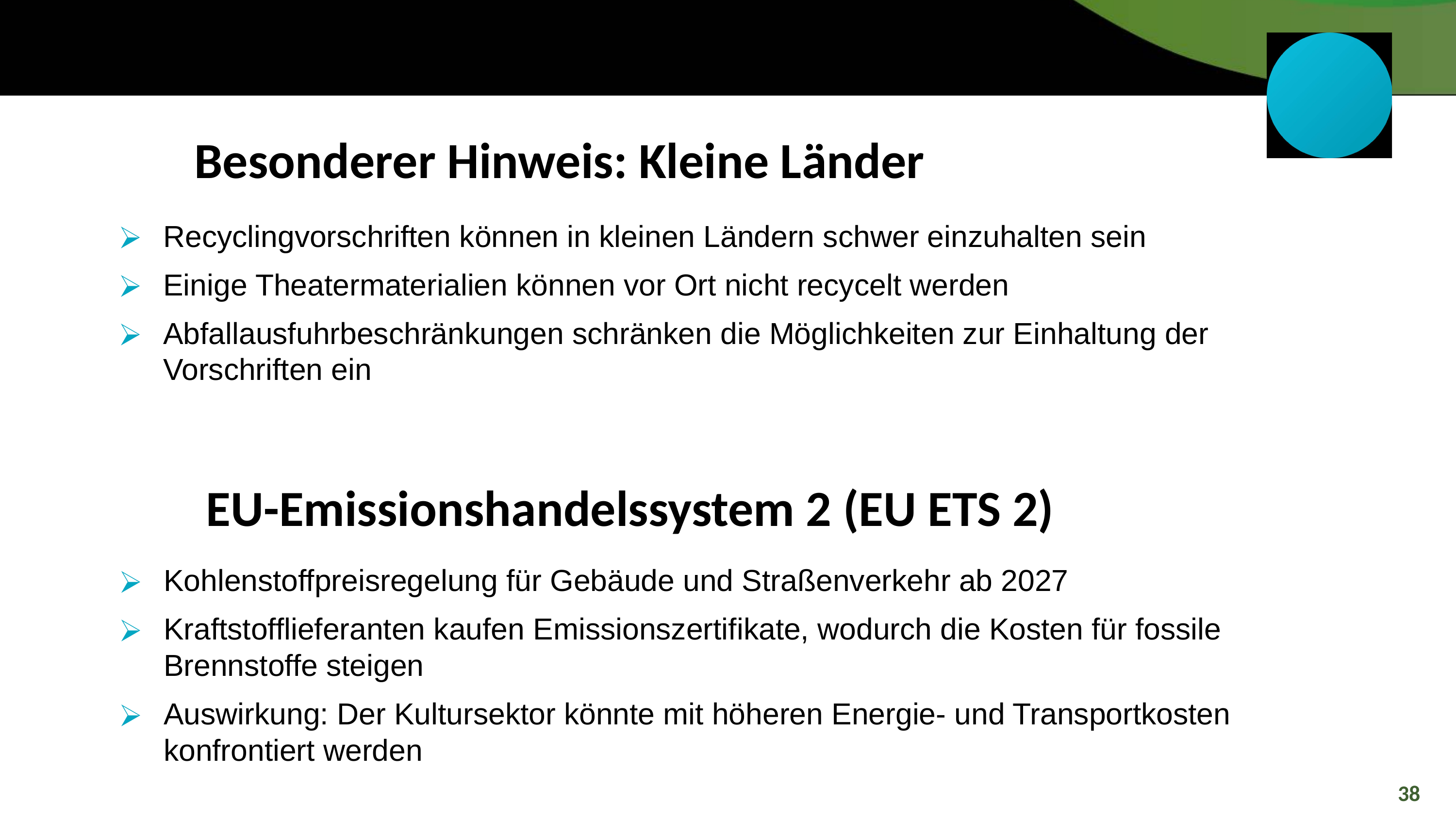

Besonderer Hinweis: Kleine Länder
Recyclingvorschriften können in kleinen Ländern schwer einzuhalten sein
Einige Theatermaterialien können vor Ort nicht recycelt werden
Abfallausfuhrbeschränkungen schränken die Möglichkeiten zur Einhaltung der Vorschriften ein
 EU-Emissionshandelssystem 2 (EU ETS 2)
Kohlenstoffpreisregelung für Gebäude und Straßenverkehr ab 2027
Kraftstofflieferanten kaufen Emissionszertifikate, wodurch die Kosten für fossile Brennstoffe steigen
Auswirkung: Der Kultursektor könnte mit höheren Energie- und Transportkosten konfrontiert werden
38